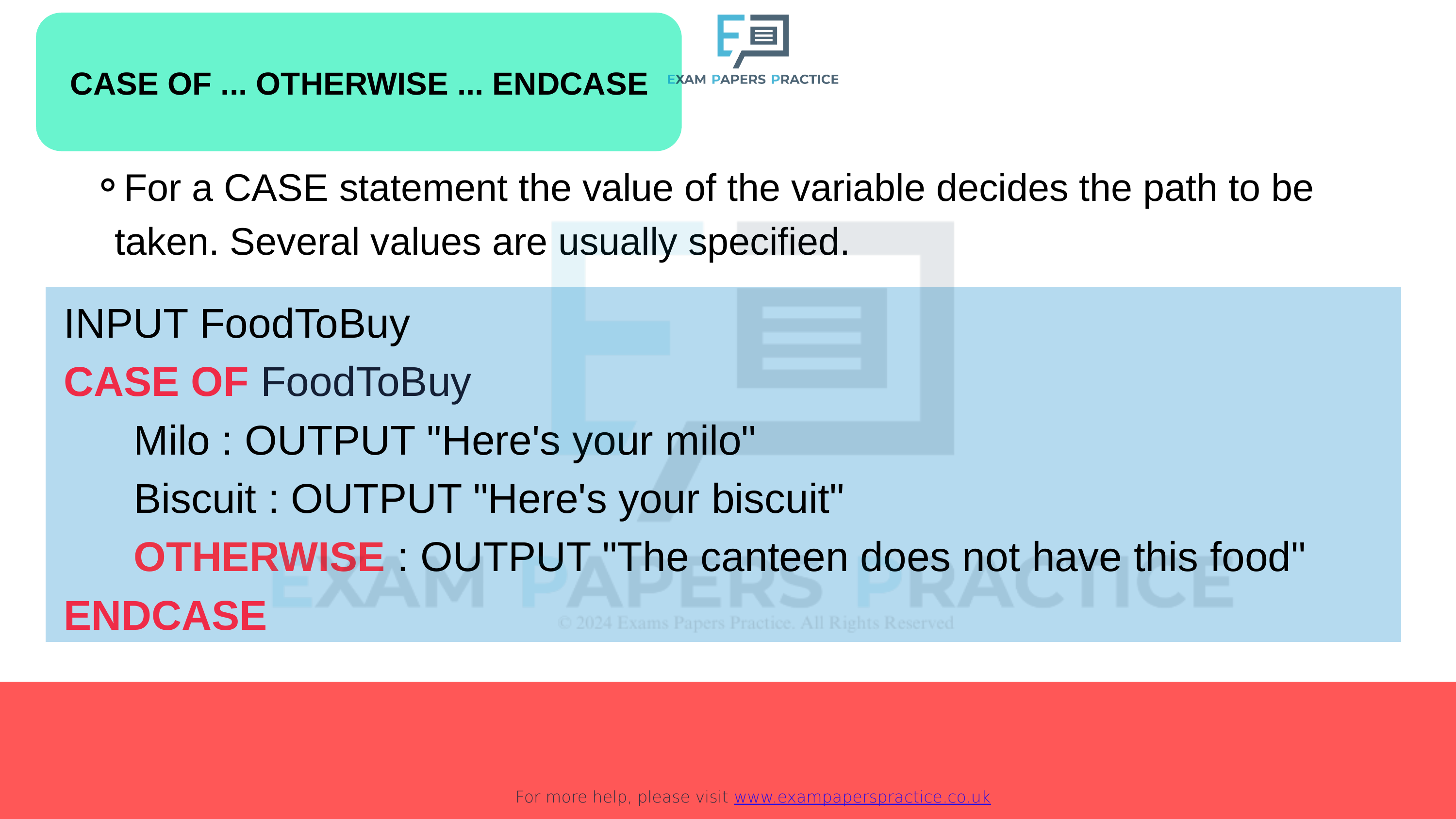

For more help, please visit www.exampaperspractice.co.uk
CASE OF ... OTHERWISE ... ENDCASE
For a CASE statement the value of the variable decides the path to be taken. Several values are usually specified.

INPUT FoodToBuy
CASE OF FoodToBuy
      Milo : OUTPUT "Here's your milo"
      Biscuit : OUTPUT "Here's your biscuit"
      OTHERWISE : OUTPUT "The canteen does not have this food"
ENDCASE